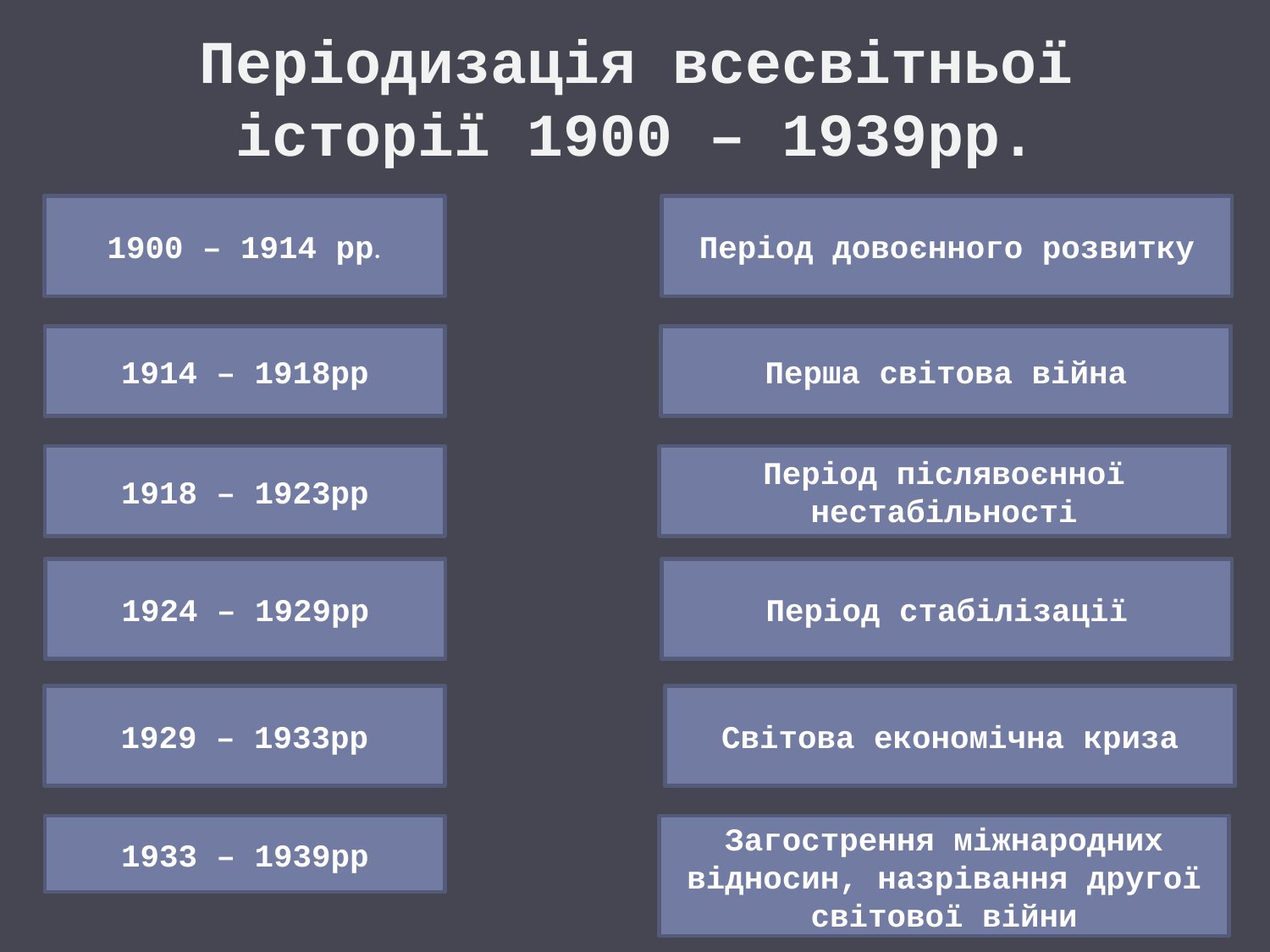

# Періодизація всесвітньої історії 1900 – 1939рр.
1900 – 1914 рр.
Період довоєнного розвитку
1914 – 1918рр
Перша світова війна
1918 – 1923рр
Період післявоєнної нестабільності
1924 – 1929рр
Період стабілізації
1929 – 1933рр
Світова економічна криза
1933 – 1939рр
Загострення міжнародних відносин, назрівання другої світової війни